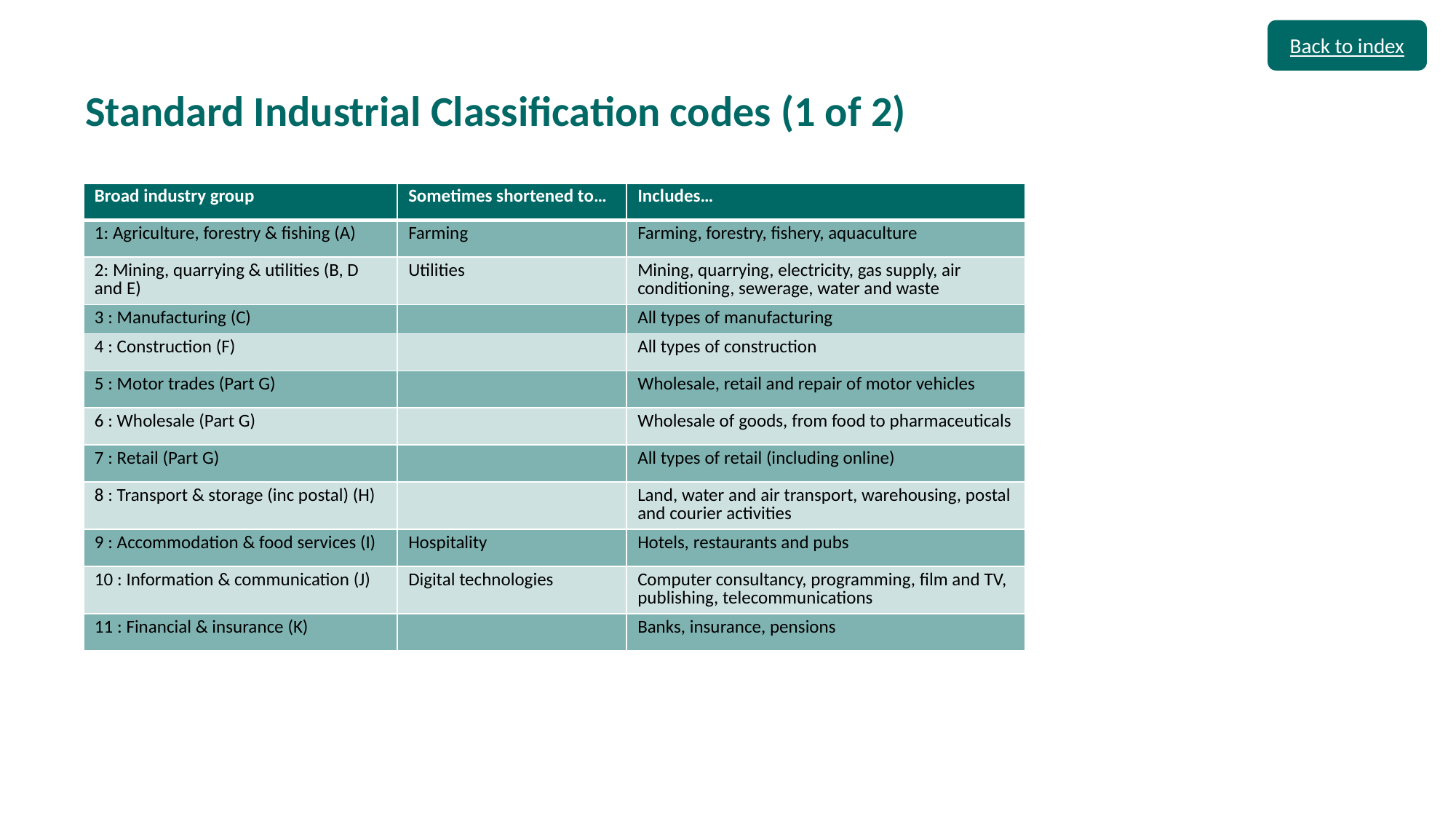

Back to index
# Standard Industrial Classification codes (1 of 2)
| Broad industry group | Sometimes shortened to… | Includes… |
| --- | --- | --- |
| 1: Agriculture, forestry & fishing (A) | Farming | Farming, forestry, fishery, aquaculture |
| 2: Mining, quarrying & utilities (B, D and E) | Utilities | Mining, quarrying, electricity, gas supply, air conditioning, sewerage, water and waste |
| 3 : Manufacturing (C) |  | All types of manufacturing |
| 4 : Construction (F) |  | All types of construction |
| 5 : Motor trades (Part G) |  | Wholesale, retail and repair of motor vehicles |
| 6 : Wholesale (Part G) |  | Wholesale of goods, from food to pharmaceuticals |
| 7 : Retail (Part G) |  | All types of retail (including online) |
| 8 : Transport & storage (inc postal) (H) |  | Land, water and air transport, warehousing, postal and courier activities |
| 9 : Accommodation & food services (I) | Hospitality | Hotels, restaurants and pubs |
| 10 : Information & communication (J) | Digital technologies | Computer consultancy, programming, film and TV, publishing, telecommunications |
| 11 : Financial & insurance (K) |  | Banks, insurance, pensions |